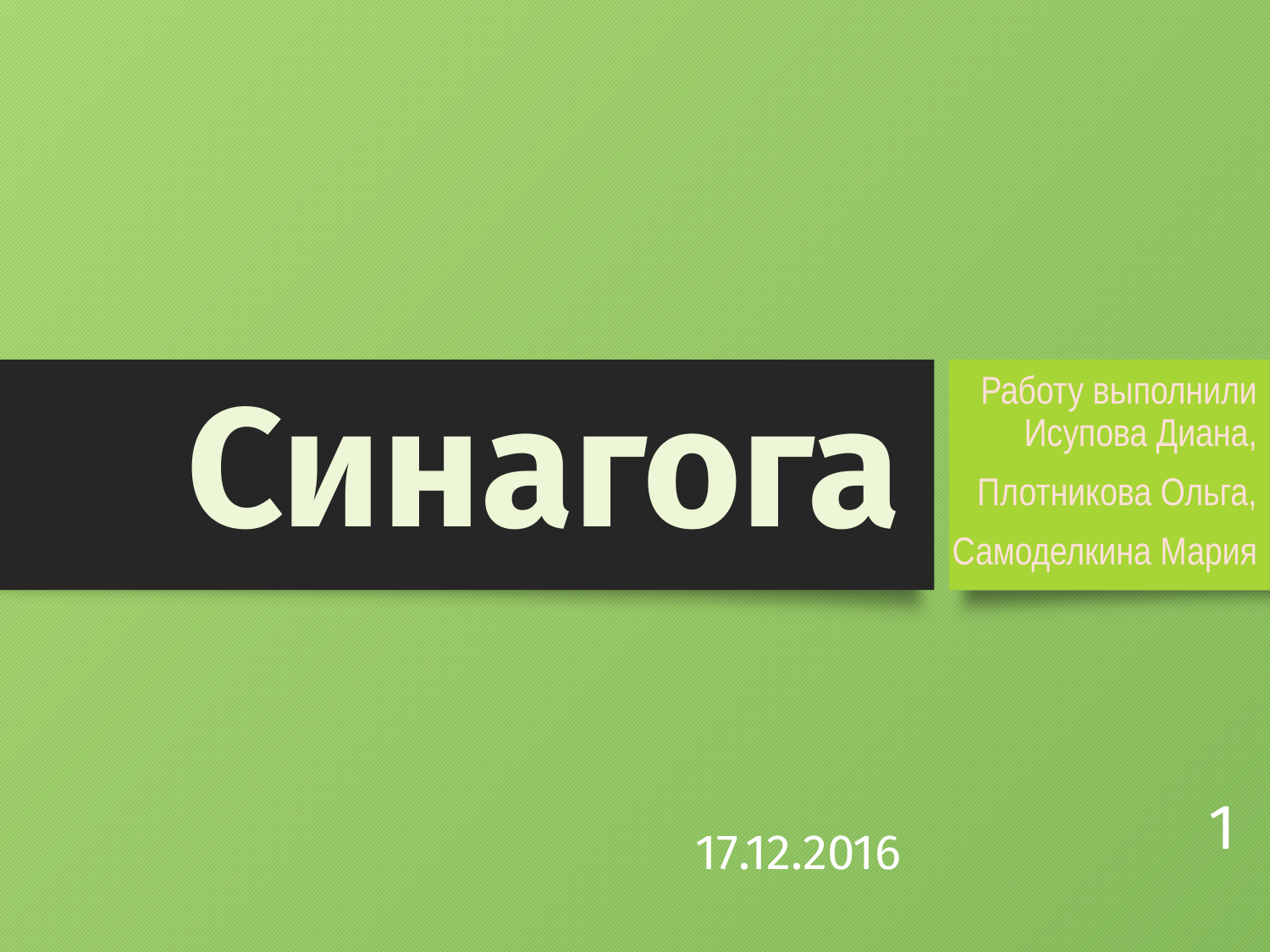

Работу выполнили Исупова Диана,
Плотникова Ольга,
Самоделкина Мария
# Синагога
1
17.12.2016